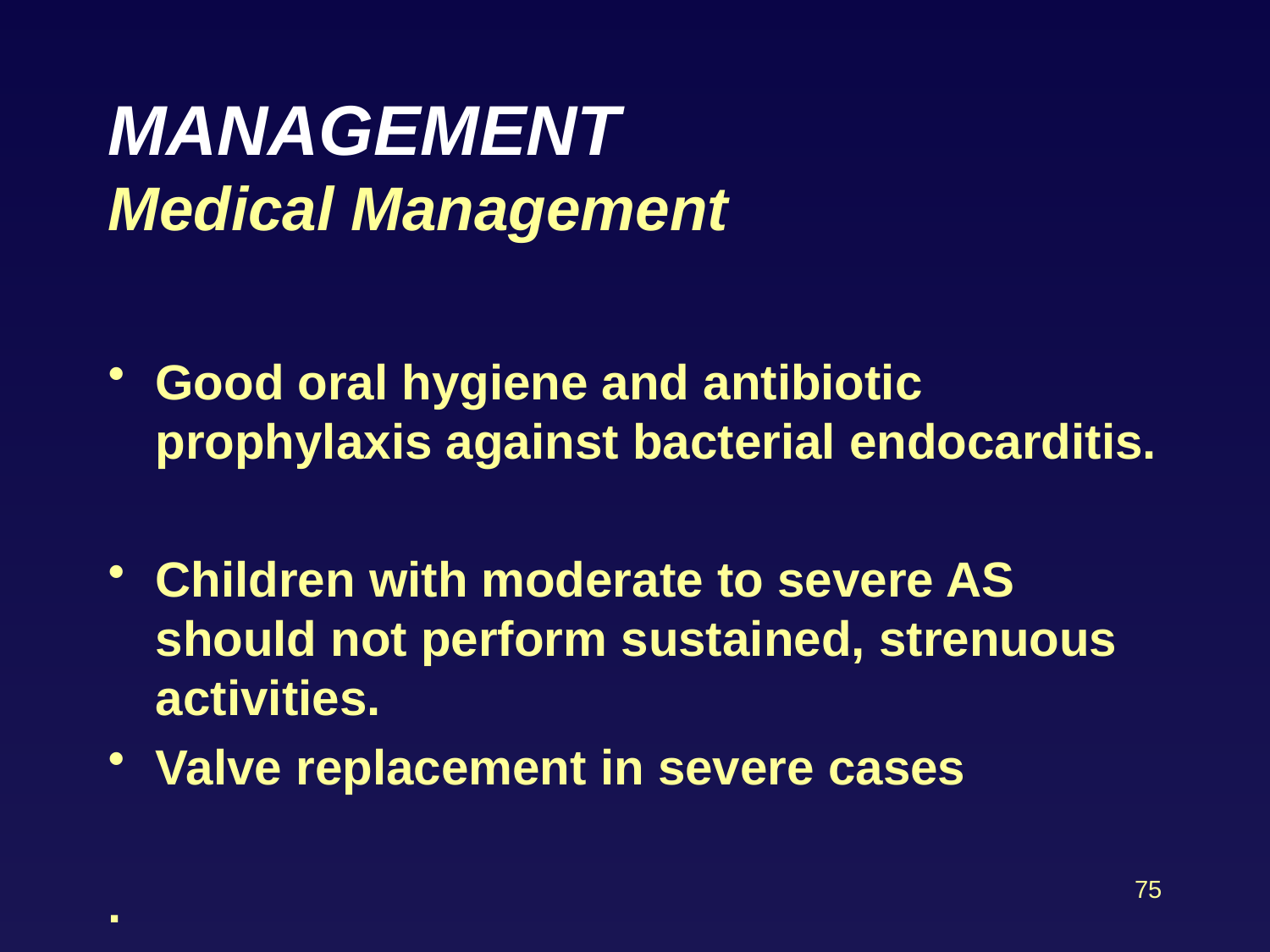

# MANAGEMENT Medical Management

Good oral hygiene and antibiotic prophylaxis against bacterial endocarditis.

Children with moderate to severe AS should not perform sustained, strenuous activities.
Valve replacement in severe cases

.
75